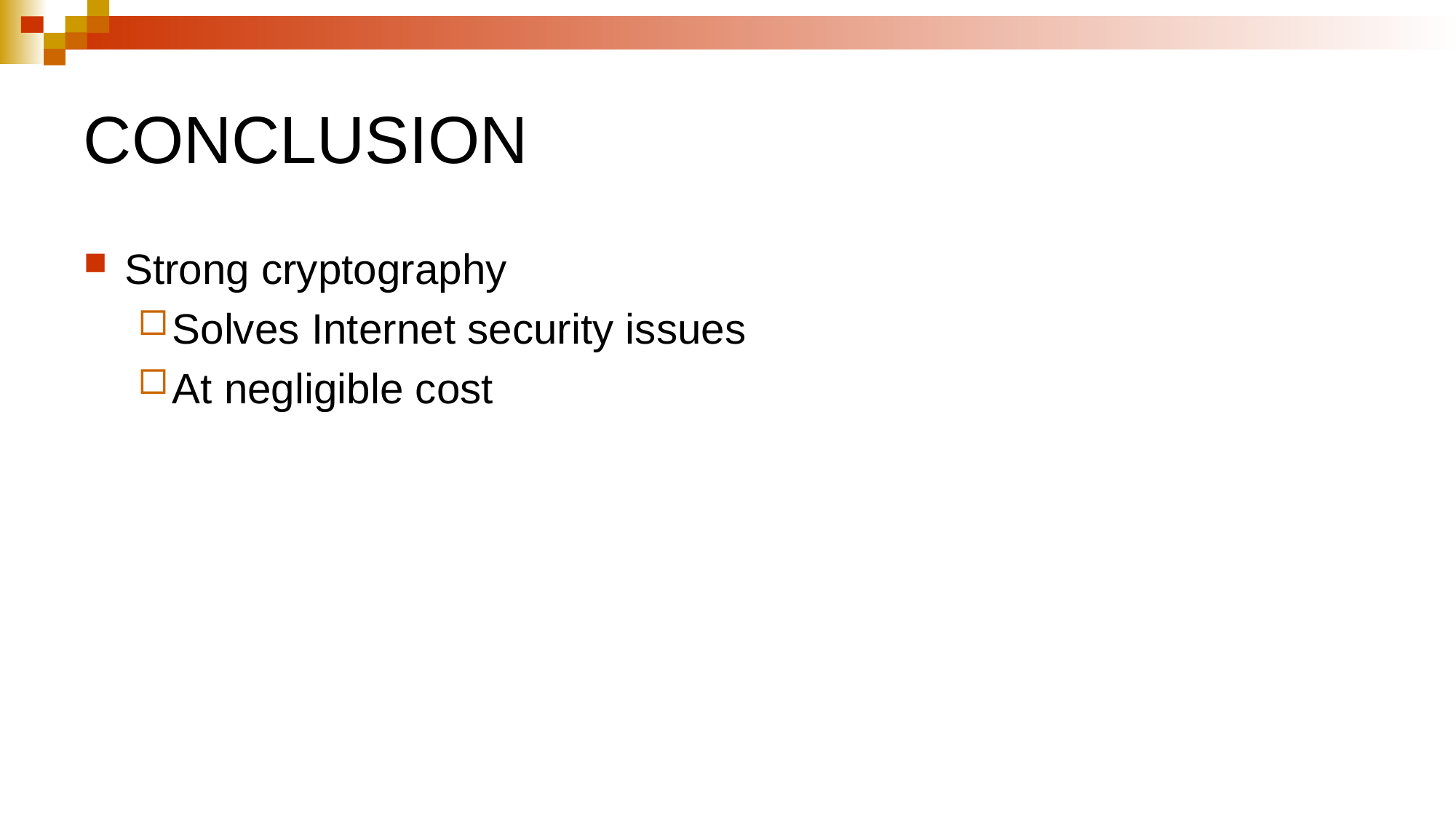

# CONCLUSION
Strong cryptography
Solves Internet security issues
At negligible cost